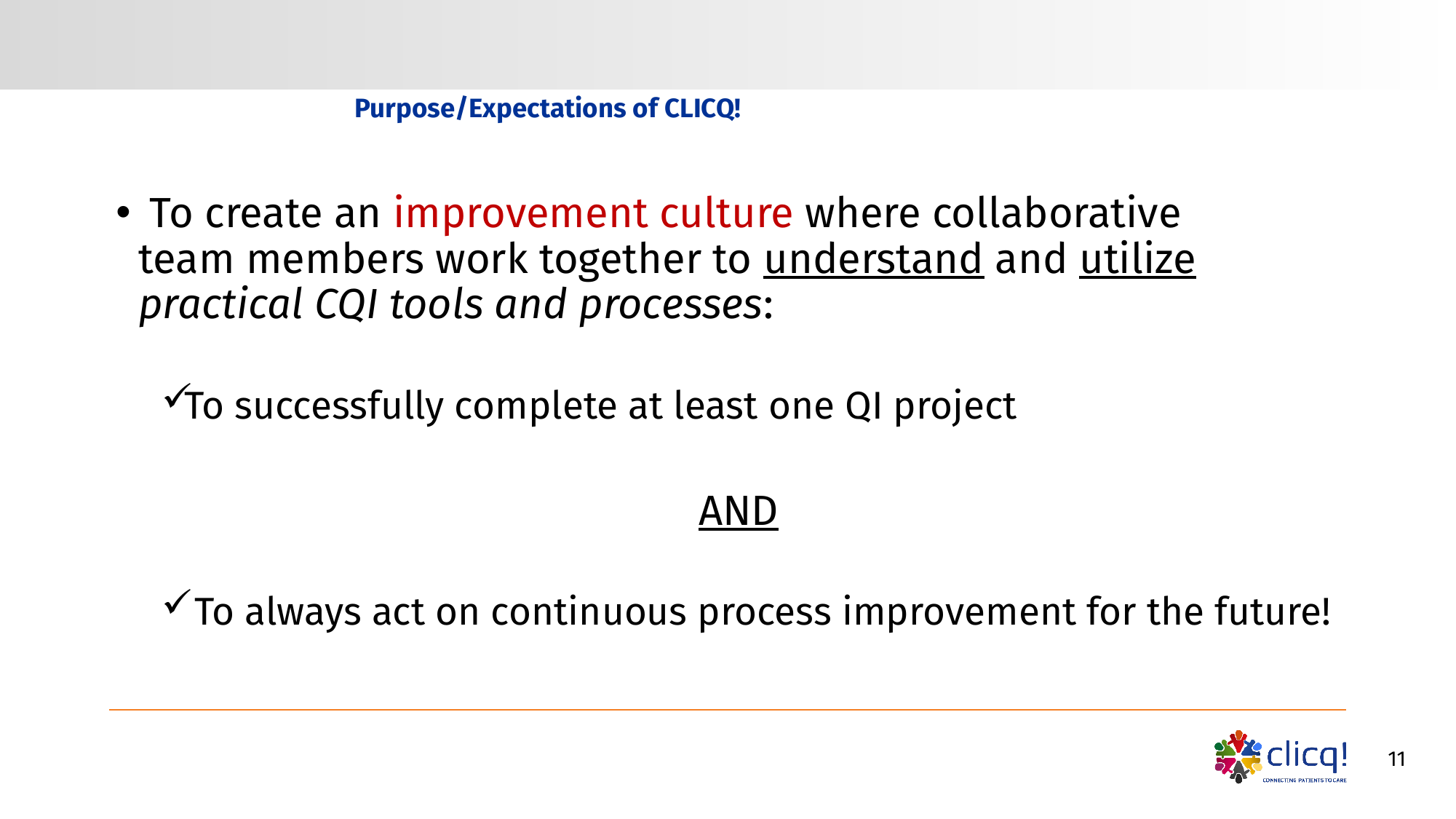

# Purpose/Expectations of CLICQ!
 To create an improvement culture where collaborative team members work together to understand and utilize practical CQI tools and processes:

To successfully complete at least one QI project

AND

 To always act on continuous process improvement for the future!
11